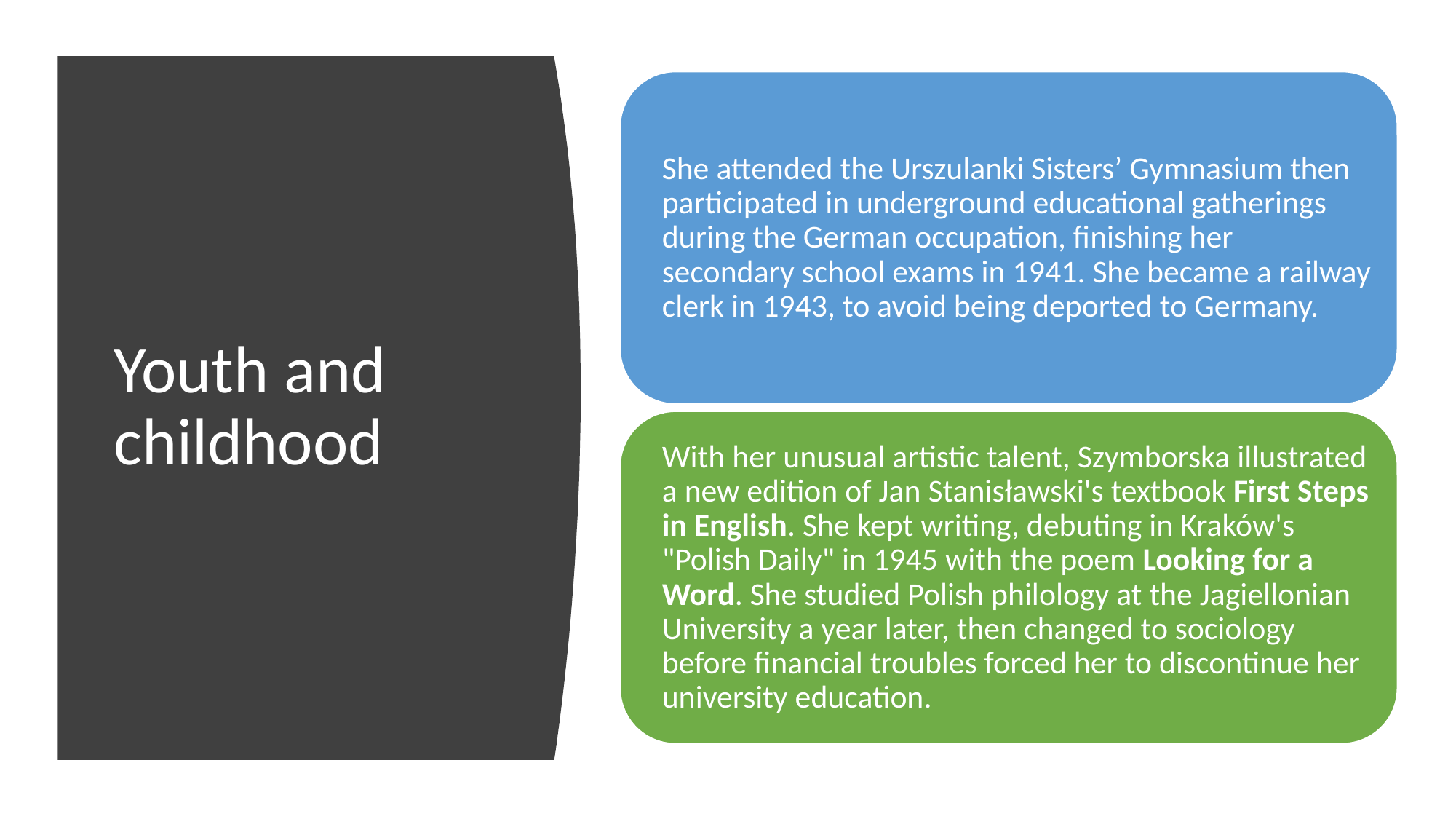

She attended the Urszulanki Sisters’ Gymnasium then participated in underground educational gatherings during the German occupation, finishing her secondary school exams in 1941. She became a railway clerk in 1943, to avoid being deported to Germany.
With her unusual artistic talent, Szymborska illustrated a new edition of Jan Stanisławski's textbook First Steps in English. She kept writing, debuting in Kraków's "Polish Daily" in 1945 with the poem Looking for a Word. She studied Polish philology at the Jagiellonian University a year later, then changed to sociology before financial troubles forced her to discontinue her university education.

# Youth and childhood